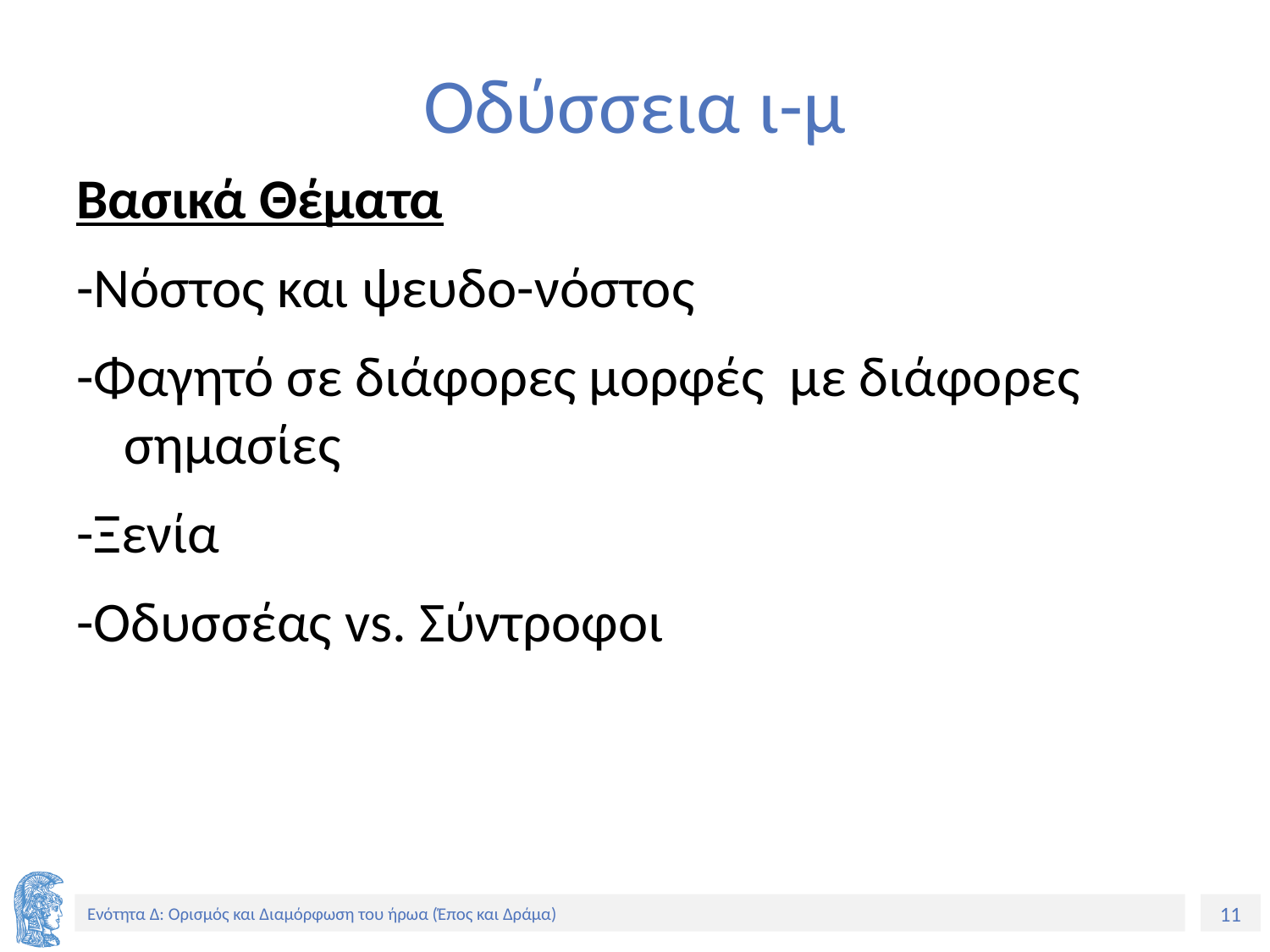

# Οδύσσεια ι-μ
Βασικά Θέματα
-Νόστος και ψευδο-νόστος
-Φαγητό σε διάφορες μορφές  με διάφορες σημασίες
-Ξενία
-Οδυσσέας vs. Σύντροφοι